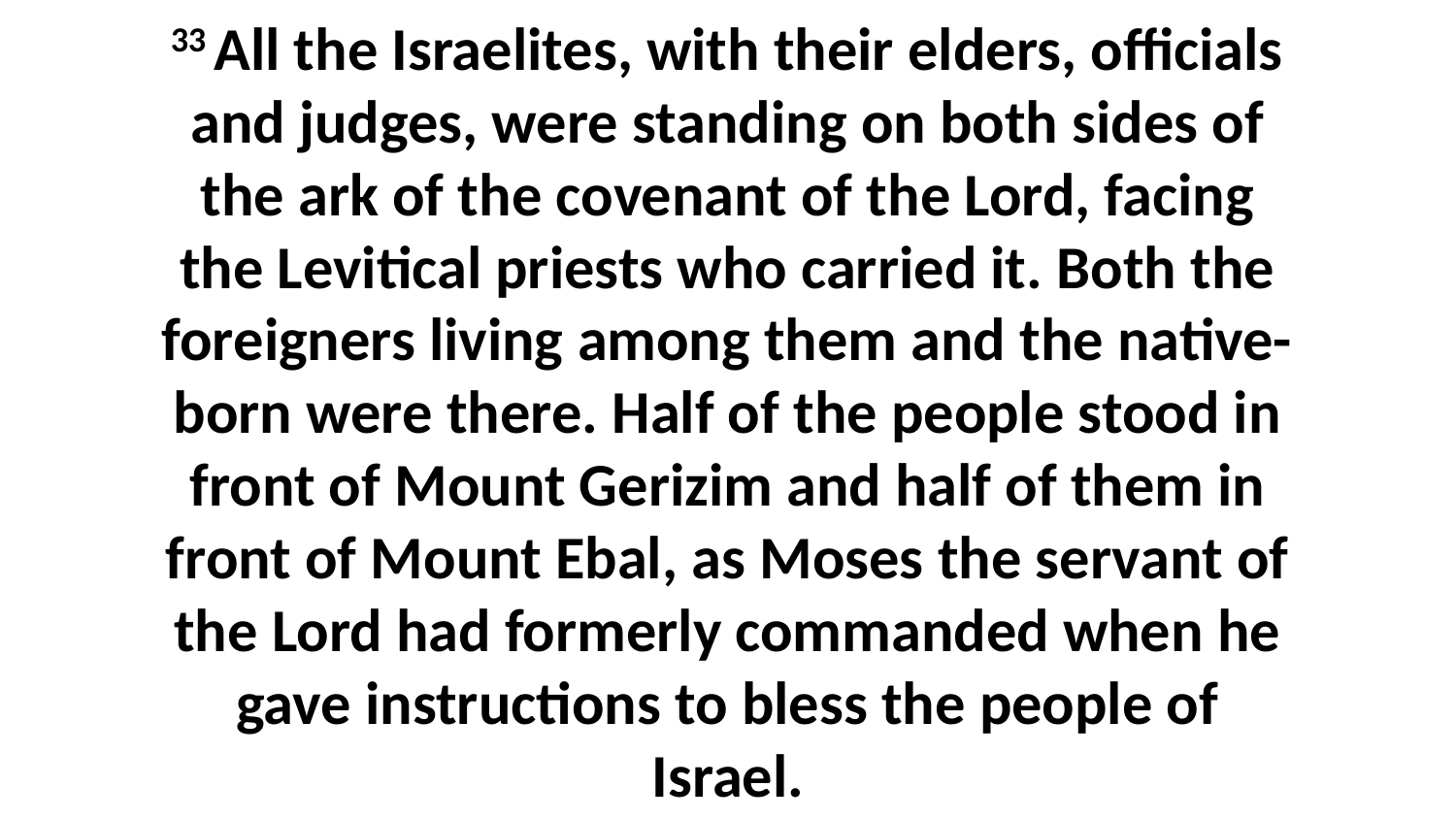

33 All the Israelites, with their elders, officials and judges, were standing on both sides of the ark of the covenant of the Lord, facing the Levitical priests who carried it. Both the foreigners living among them and the native-born were there. Half of the people stood in front of Mount Gerizim and half of them in front of Mount Ebal, as Moses the servant of the Lord had formerly commanded when he gave instructions to bless the people of Israel.